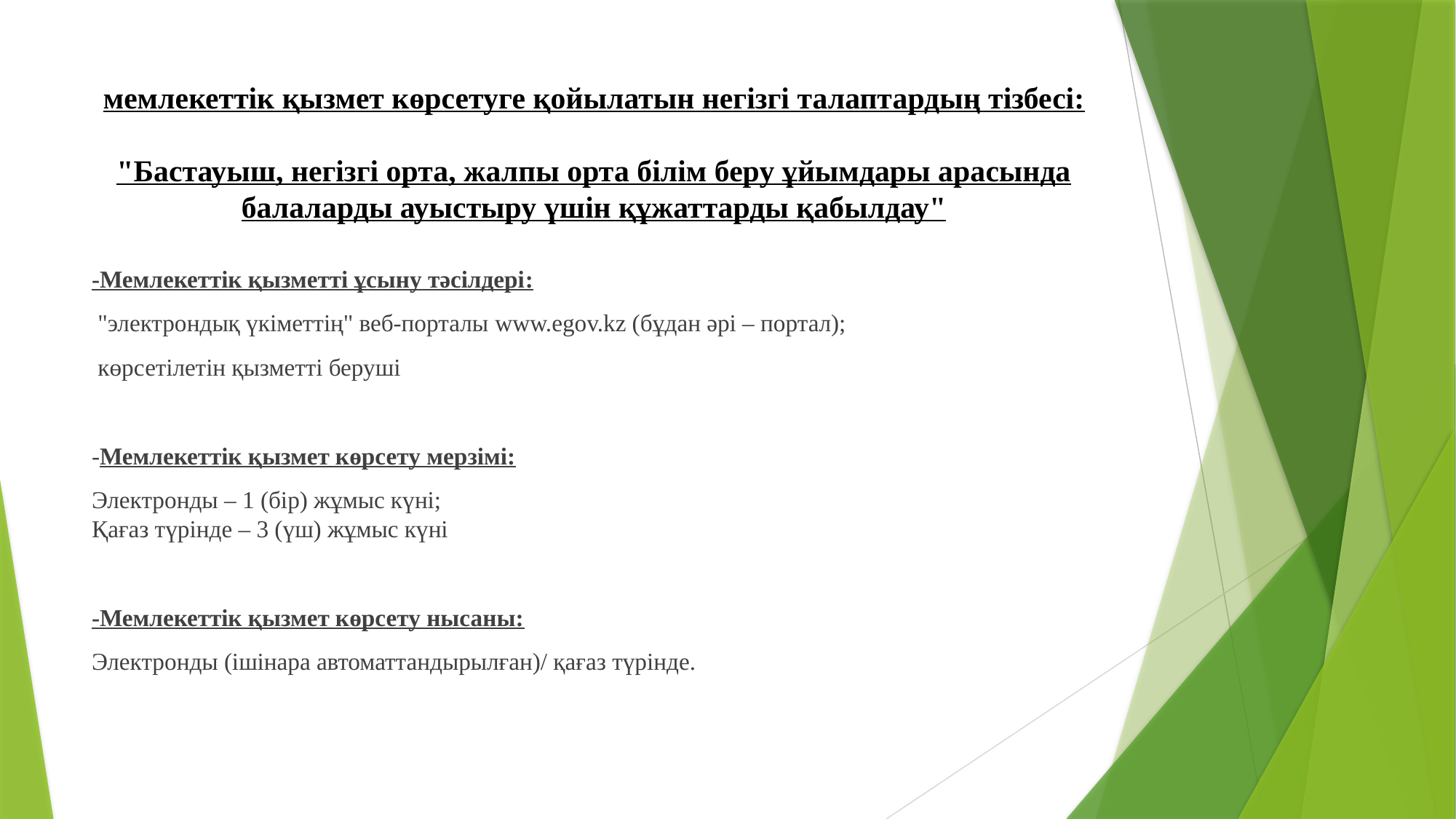

# мемлекеттік қызмет көрсетуге қойылатын негізгі талаптардың тізбесі: "Бастауыш, негізгі орта, жалпы орта білім беру ұйымдары арасында балаларды ауыстыру үшін құжаттарды қабылдау"
-Мемлекеттік қызметті ұсыну тәсілдері:
 "электрондық үкіметтің" веб-порталы www.egov.kz (бұдан әрі – портал);
 көрсетілетін қызметті беруші

-Мемлекеттік қызмет көрсету мерзімі:
Электронды – 1 (бір) жұмыс күні;
Қағаз түрінде – 3 (үш) жұмыс күні

-Мемлекеттік қызмет көрсету нысаны:
Электронды (ішінара автоматтандырылған)/ қағаз түрінде.